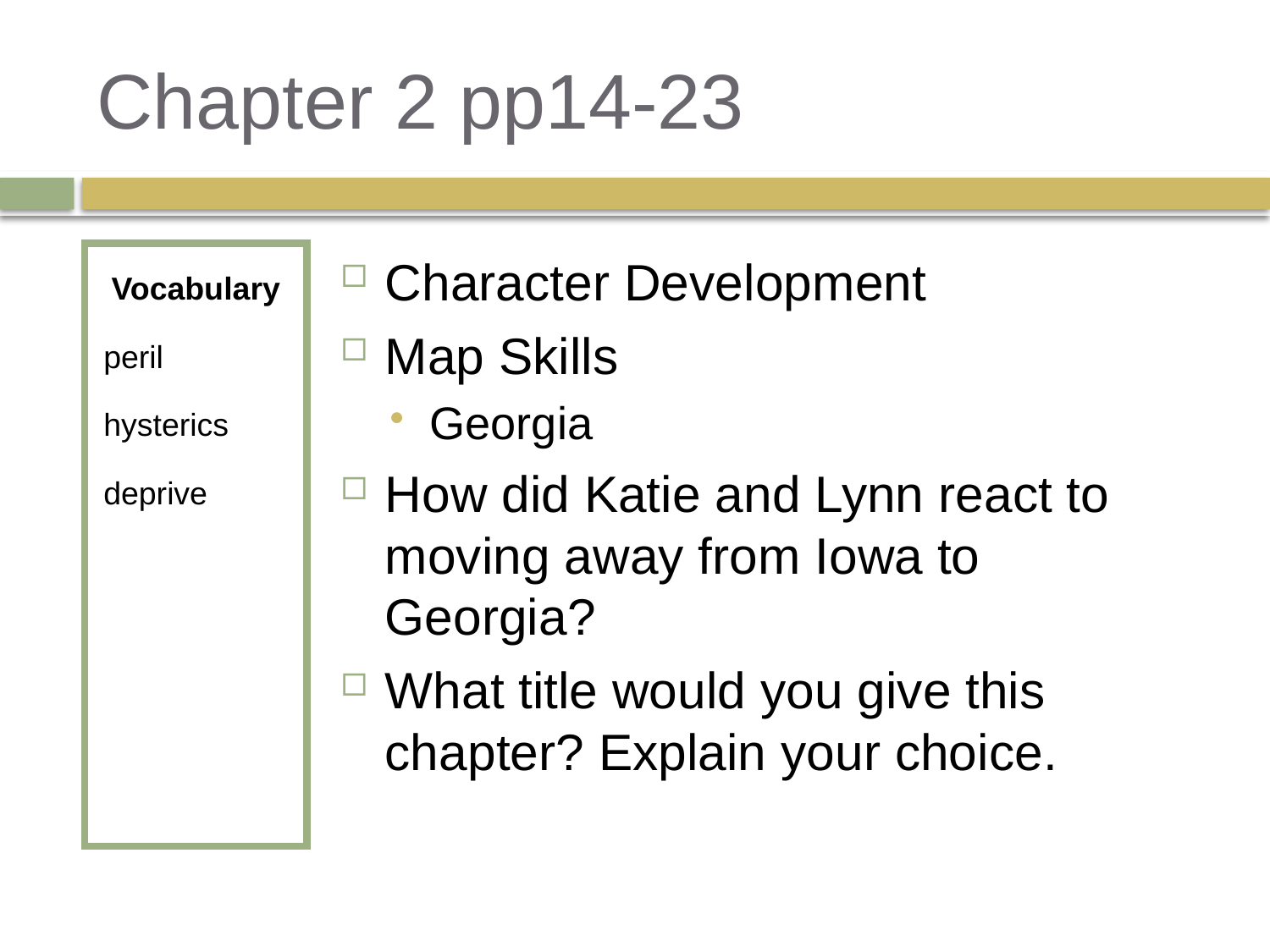

# Chapter 2 pp14-23
Vocabulary
peril
hysterics
deprive

Character Development
Map Skills
Georgia
How did Katie and Lynn react to moving away from Iowa to Georgia?
What title would you give this chapter? Explain your choice.